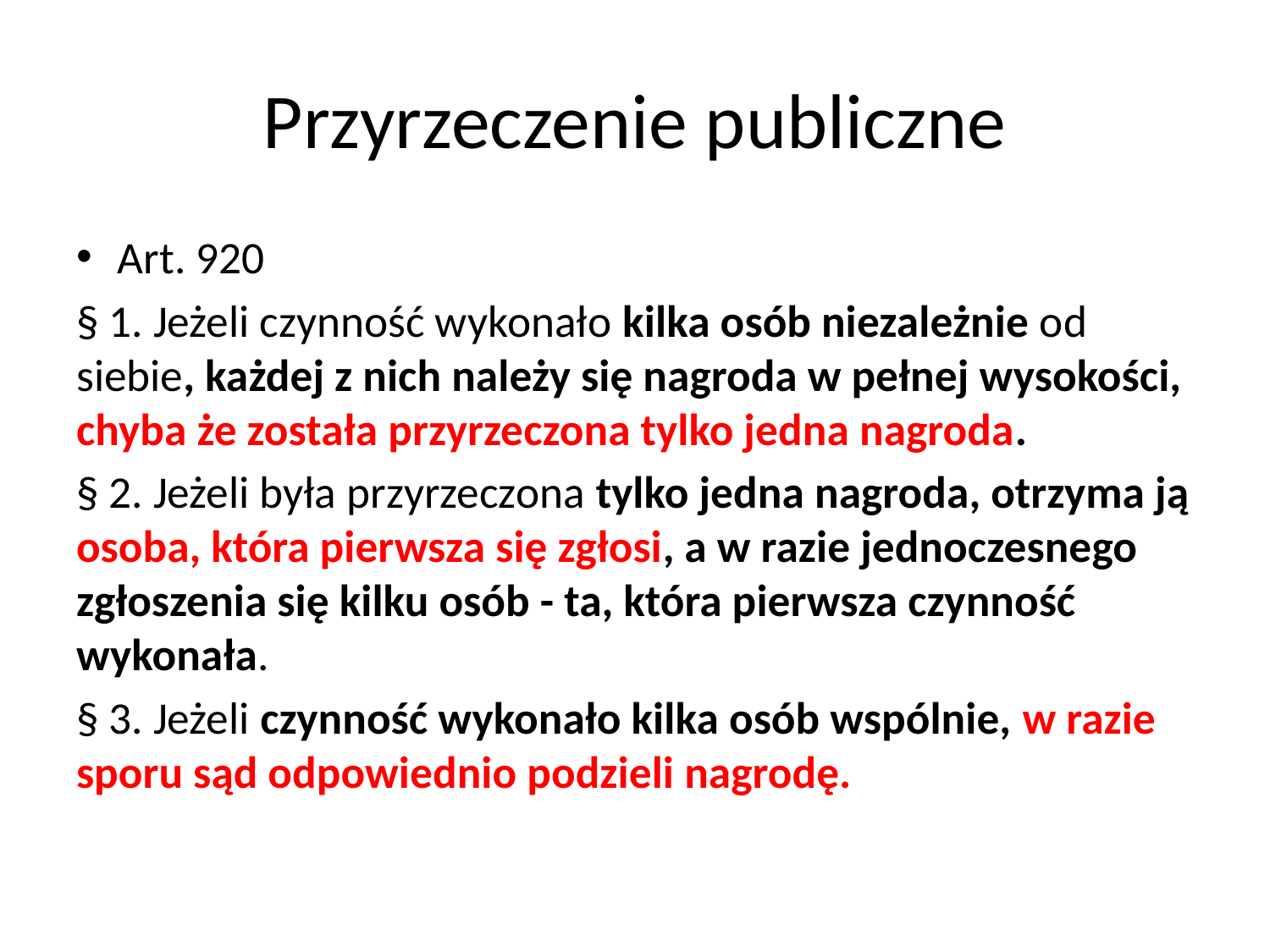

# Przyrzeczenie publiczne
Art. 920
§ 1. Jeżeli czynność wykonało kilka osób niezależnie od siebie, każdej z nich należy się nagroda w pełnej wysokości, chyba że została przyrzeczona tylko jedna nagroda.
§ 2. Jeżeli była przyrzeczona tylko jedna nagroda, otrzyma ją osoba, która pierwsza się zgłosi, a w razie jednoczesnego zgłoszenia się kilku osób - ta, która pierwsza czynność wykonała.
§ 3. Jeżeli czynność wykonało kilka osób wspólnie, w razie sporu sąd odpowiednio podzieli nagrodę.